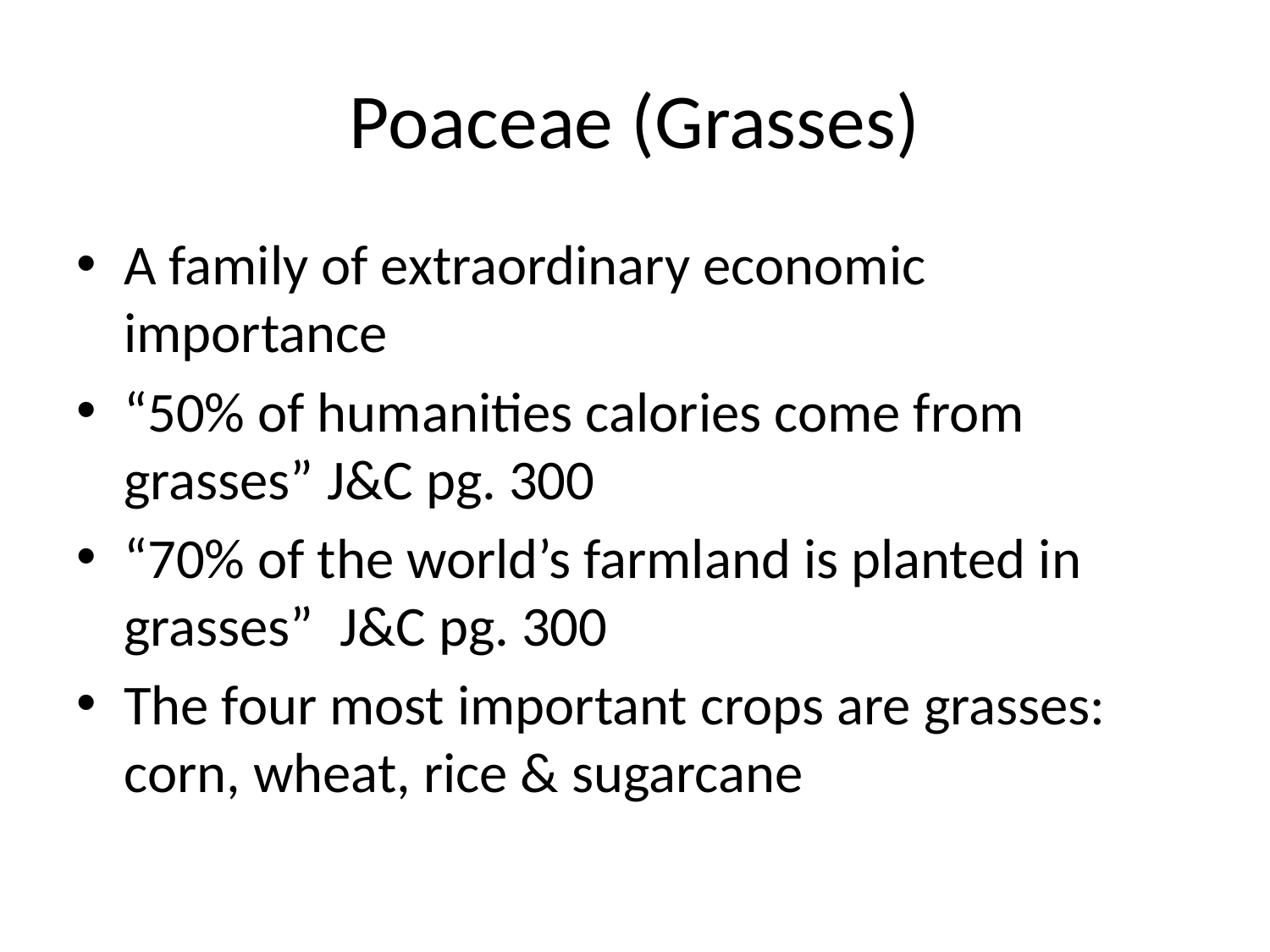

# Poaceae (Grasses)
A family of extraordinary economic importance
“50% of humanities calories come from grasses” J&C pg. 300
“70% of the world’s farmland is planted in grasses”  J&C pg. 300
The four most important crops are grasses:  corn, wheat, rice & sugarcane